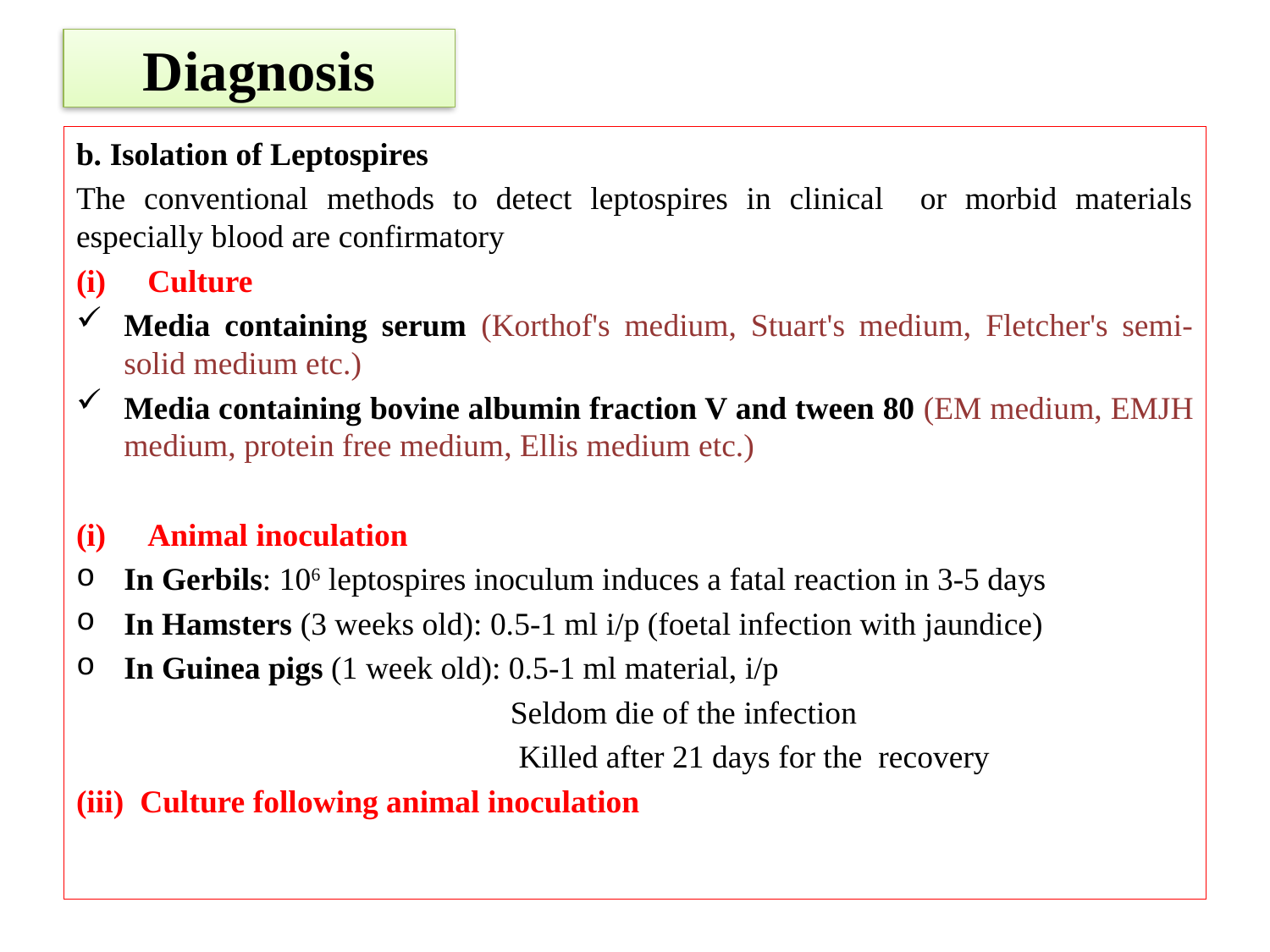

# Diagnosis
b. Isolation of Leptospires
The conventional methods to detect leptospires in clinical  or morbid materials especially blood are confirmatory
Culture
Media containing serum (Korthof's medium, Stuart's medium, Fletcher's semi-solid medium etc.)
Media containing bovine albumin fraction V and tween 80 (EM medium, EMJH medium, protein free medium, Ellis medium etc.)

Animal inoculation
In Gerbils: 106 leptospires inoculum induces a fatal reaction in 3-5 days
In Hamsters (3 weeks old): 0.5-1 ml i/p (foetal infection with jaundice)
In Guinea pigs (1 week old): 0.5-1 ml material, i/p
                                                      Seldom die of the infection
                                                       Killed after 21 days for the  recovery
(iii)  Culture following animal inoculation